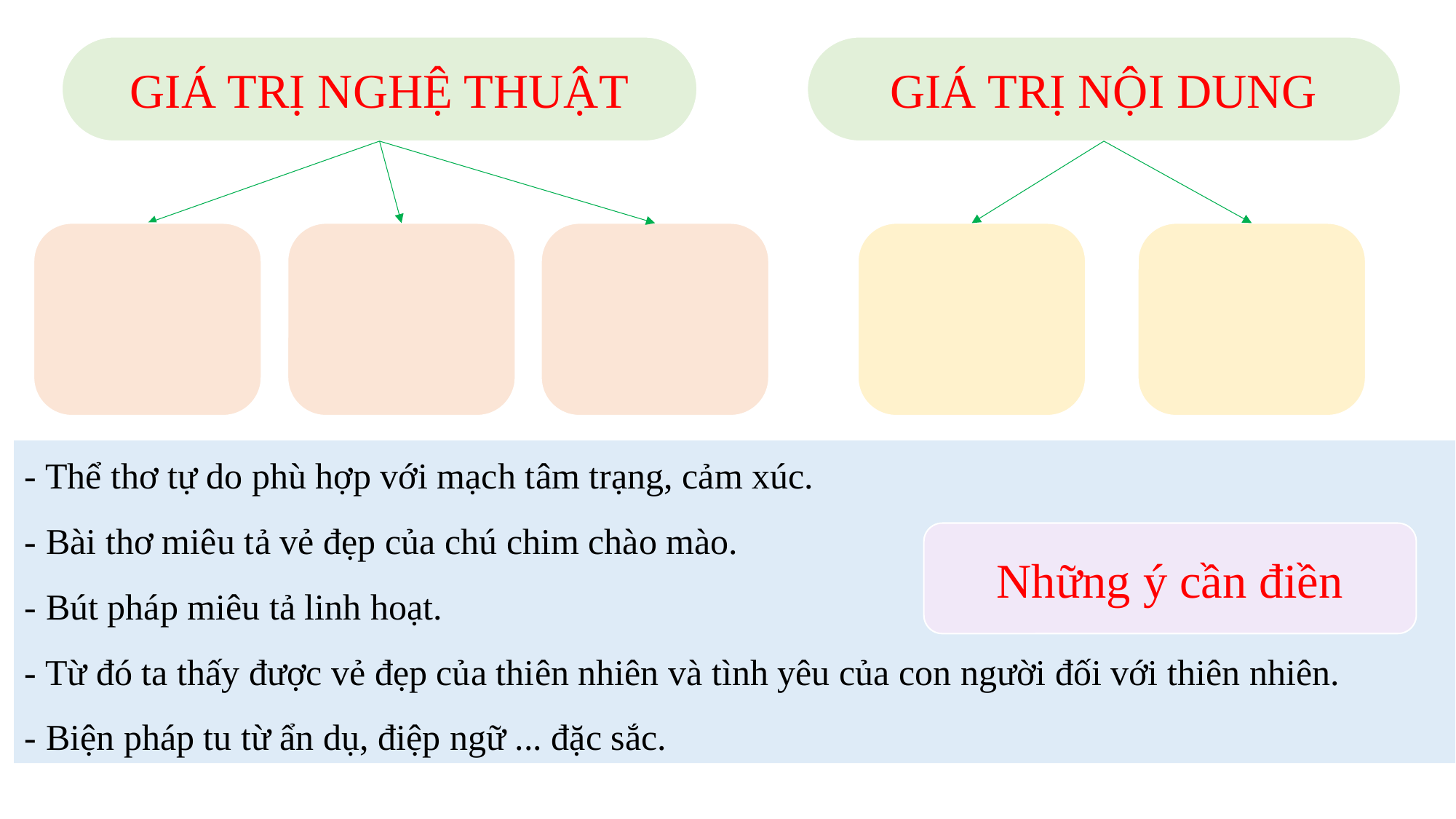

GIÁ TRỊ NGHỆ THUẬT
GIÁ TRỊ NỘI DUNG

- Thể thơ tự do phù hợp với mạch tâm trạng, cảm xúc.
- Bài thơ miêu tả vẻ đẹp của chú chim chào mào.
- Bút pháp miêu tả linh hoạt.
- Từ đó ta thấy được vẻ đẹp của thiên nhiên và tình yêu của con người đối với thiên nhiên.
- Biện pháp tu từ ẩn dụ, điệp ngữ ... đặc sắc.
Những ý cần điền